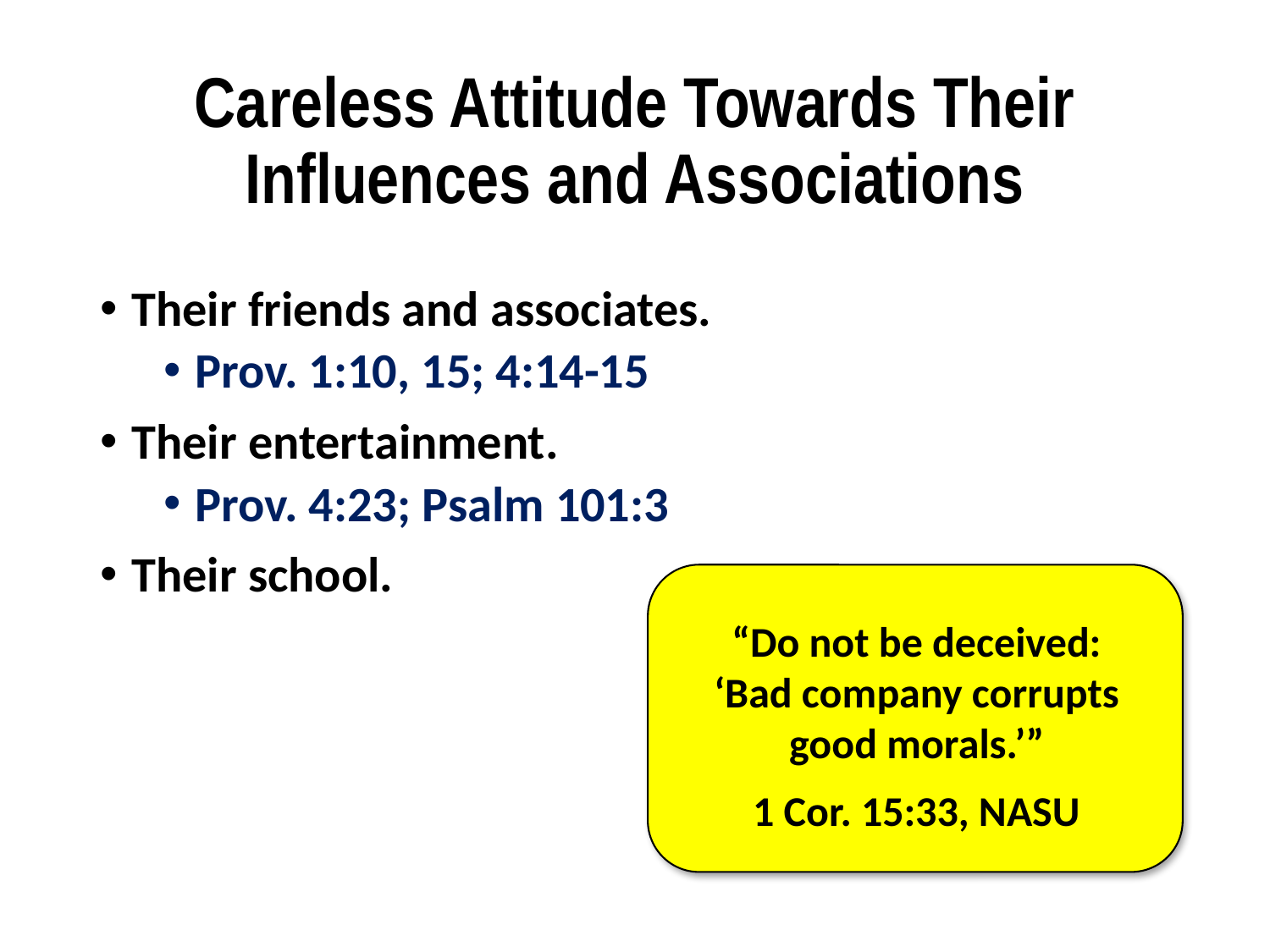

# Careless Attitude Towards Their Influences and Associations
Their friends and associates.
Prov. 1:10, 15; 4:14-15
Their entertainment.
Prov. 4:23; Psalm 101:3
Their school.

“Do not be deceived: ‘Bad company corrupts good morals.’”

1 Cor. 15:33, NASU